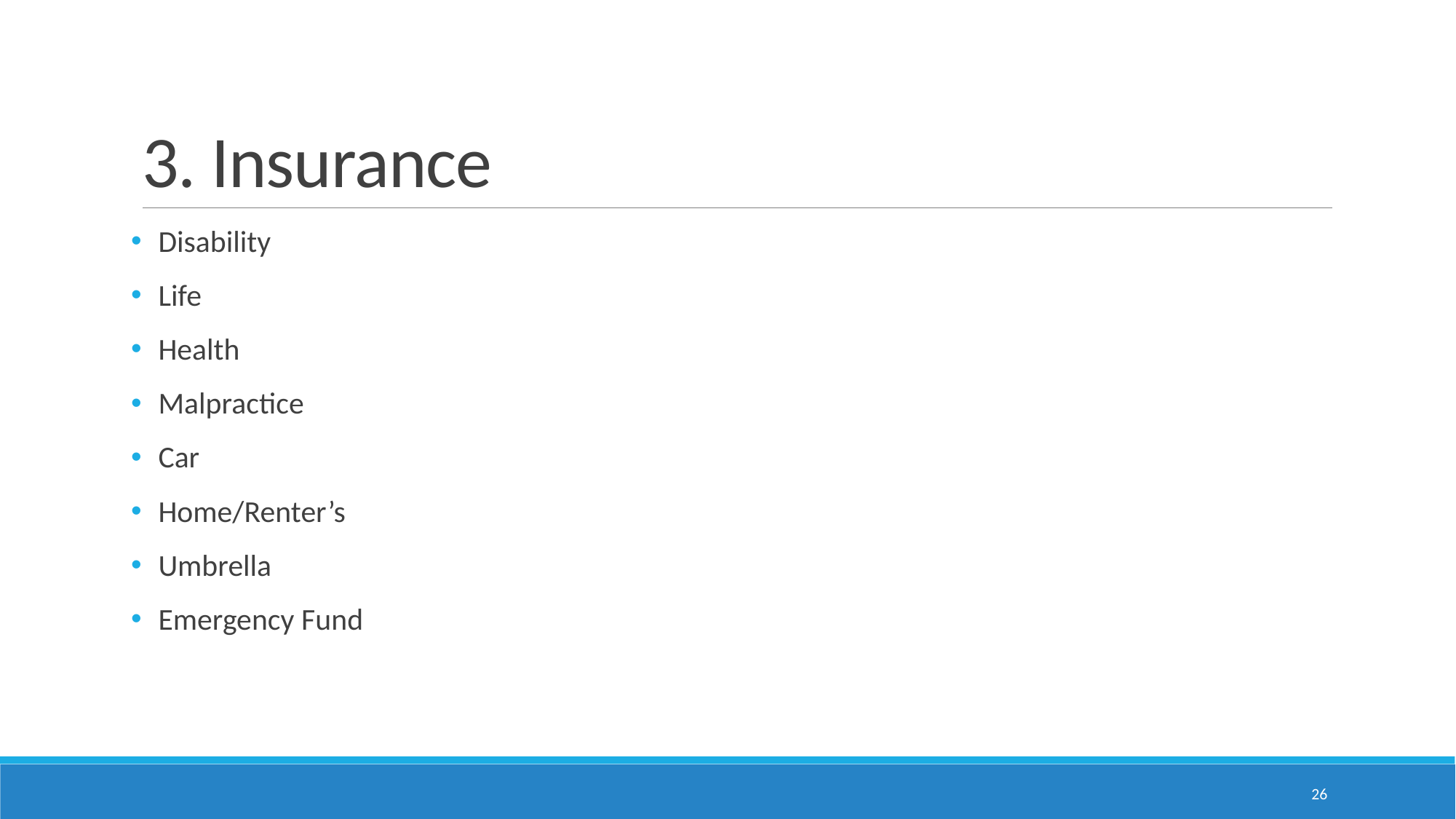

# 3. Insurance
Disability
Life
Health
Malpractice
Car
Home/Renter’s
Umbrella
Emergency Fund
26